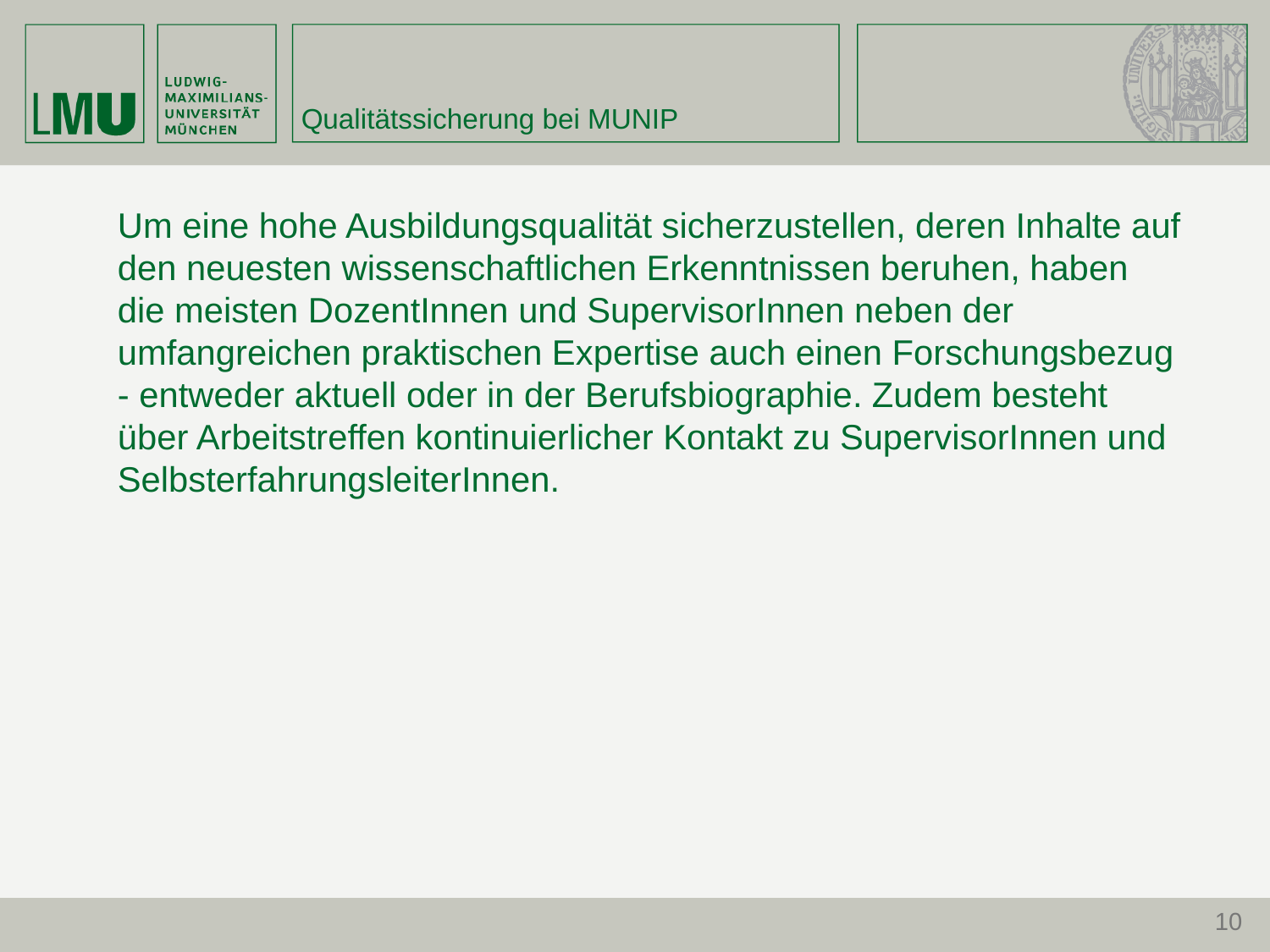

# Qualitätssicherung bei MUNIP
Um eine hohe Ausbildungsqualität sicherzustellen, deren Inhalte auf den neuesten wissenschaftlichen Erkenntnissen beruhen, haben die meisten DozentInnen und SupervisorInnen neben der umfangreichen praktischen Expertise auch einen Forschungsbezug - entweder aktuell oder in der Berufsbiographie. Zudem besteht über Arbeitstreffen kontinuierlicher Kontakt zu SupervisorInnen und SelbsterfahrungsleiterInnen.
10